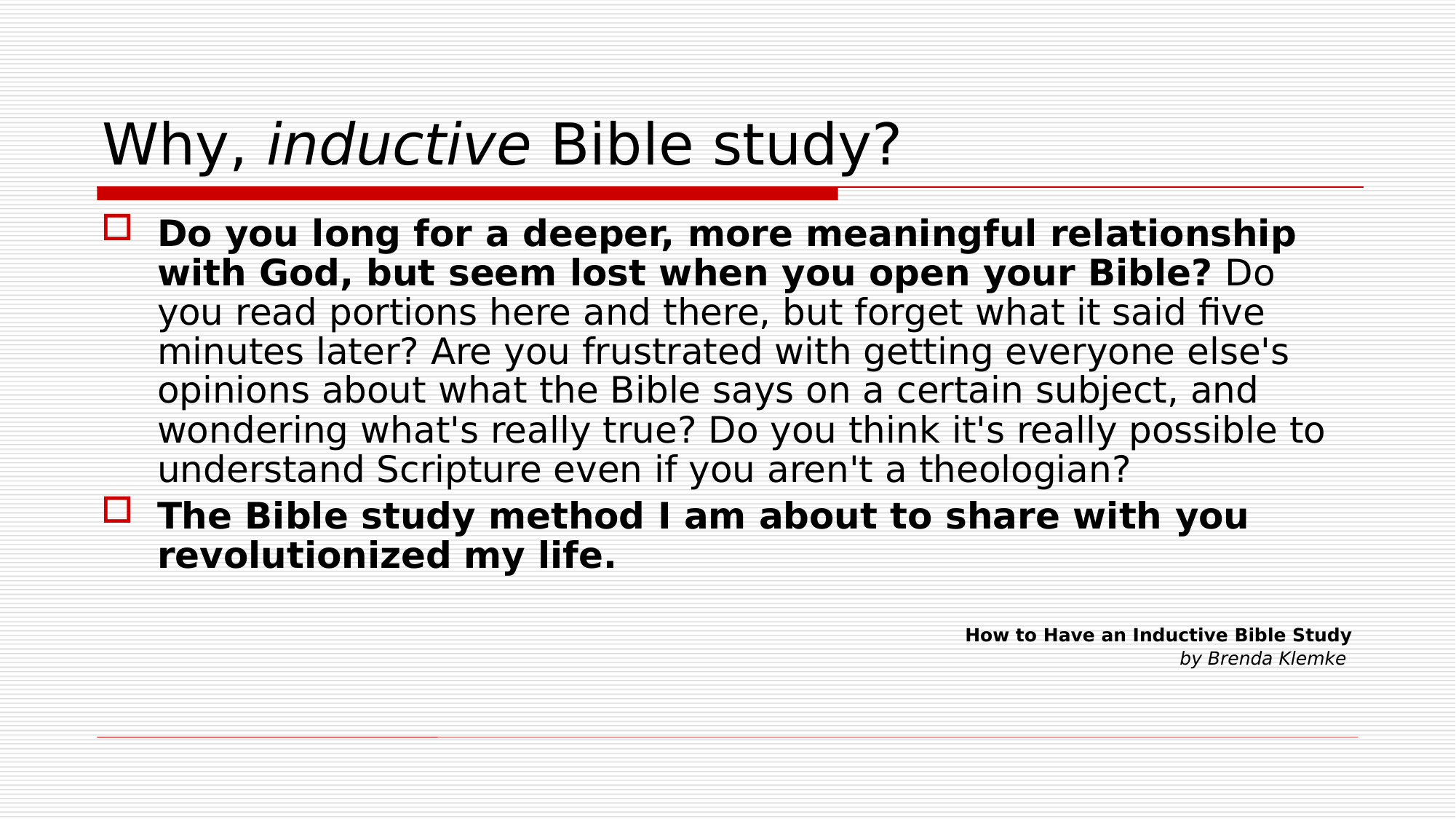

# Why, inductive Bible study?
Do you long for a deeper, more meaningful relationship with God, but seem lost when you open your Bible? Do you read portions here and there, but forget what it said five minutes later? Are you frustrated with getting everyone else's opinions about what the Bible says on a certain subject, and wondering what's really true? Do you think it's really possible to understand Scripture even if you aren't a theologian?
The Bible study method I am about to share with you revolutionized my life.

How to Have an Inductive Bible Study
by Brenda Klemke